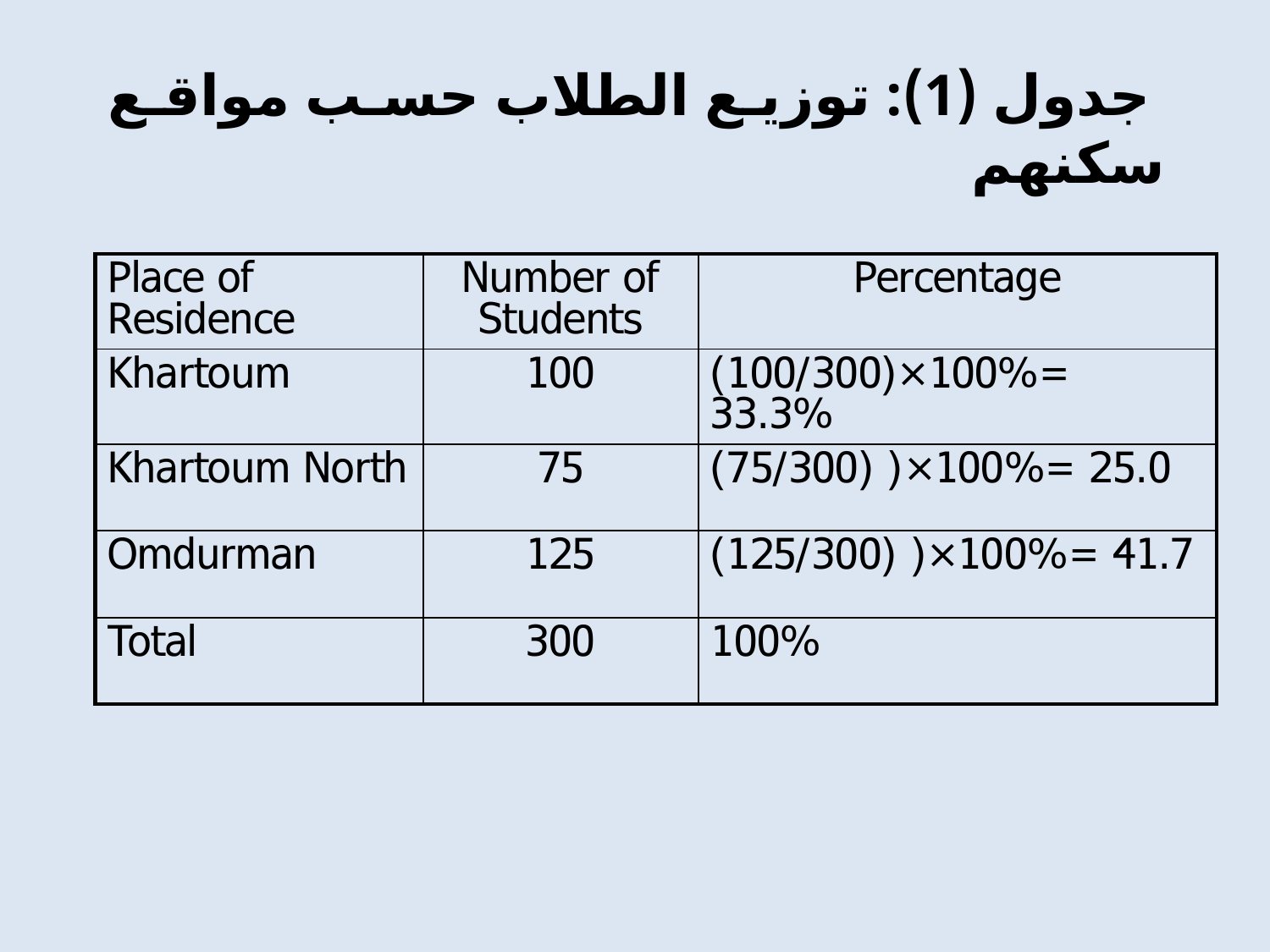

# جدول (1): توزيع الطلاب حسب مواقع سكنهم
| Place of Residence | Number of Students | Percentage |
| --- | --- | --- |
| Khartoum | 100 | (100/300)×100%= 33.3% |
| Khartoum North | 75 | (75/300) )×100%= 25.0 |
| Omdurman | 125 | (125/300) )×100%= 41.7 |
| Total | 300 | 100% |